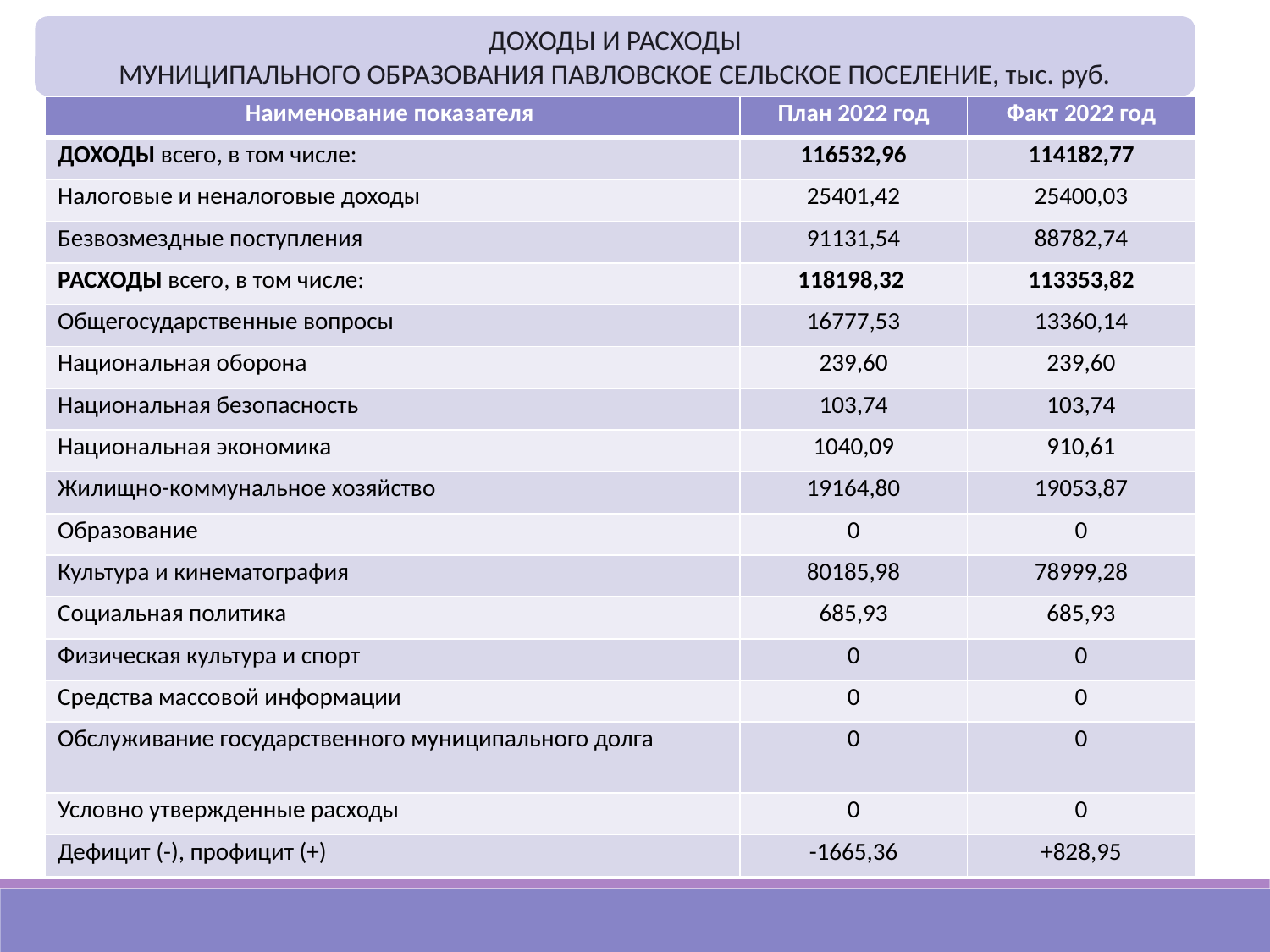

ДОХОДЫ И РАСХОДЫ
МУНИЦИПАЛЬНОГО ОБРАЗОВАНИЯ ПАВЛОВСКОЕ СЕЛЬСКОЕ ПОСЕЛЕНИЕ, тыс. руб.
| Наименование показателя | План 2022 год | Факт 2022 год |
| --- | --- | --- |
| ДОХОДЫ всего, в том числе: | 116532,96 | 114182,77 |
| Налоговые и неналоговые доходы | 25401,42 | 25400,03 |
| Безвозмездные поступления | 91131,54 | 88782,74 |
| РАСХОДЫ всего, в том числе: | 118198,32 | 113353,82 |
| Общегосударственные вопросы | 16777,53 | 13360,14 |
| Национальная оборона | 239,60 | 239,60 |
| Национальная безопасность | 103,74 | 103,74 |
| Национальная экономика | 1040,09 | 910,61 |
| Жилищно-коммунальное хозяйство | 19164,80 | 19053,87 |
| Образование | 0 | 0 |
| Культура и кинематография | 80185,98 | 78999,28 |
| Социальная политика | 685,93 | 685,93 |
| Физическая культура и спорт | 0 | 0 |
| Средства массовой информации | 0 | 0 |
| Обслуживание государственного муниципального долга | 0 | 0 |
| Условно утвержденные расходы | 0 | 0 |
| Дефицит (-), профицит (+) | -1665,36 | +828,95 |